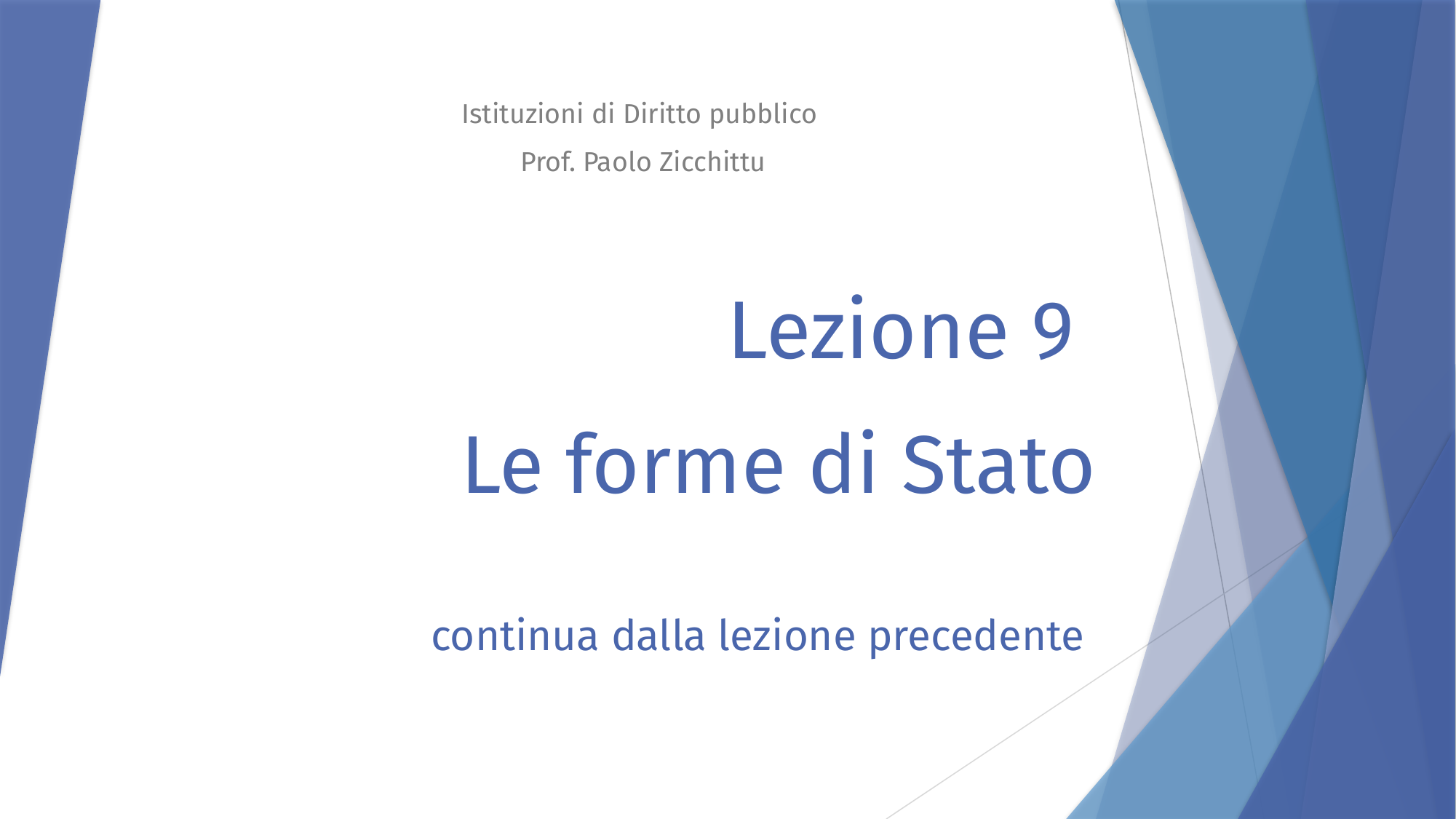

Istituzioni di Diritto pubblico
Prof. Paolo Zicchittu

# Lezione 9 Le Forme di Stato Le forme di Stato continua dalla lezione precedente